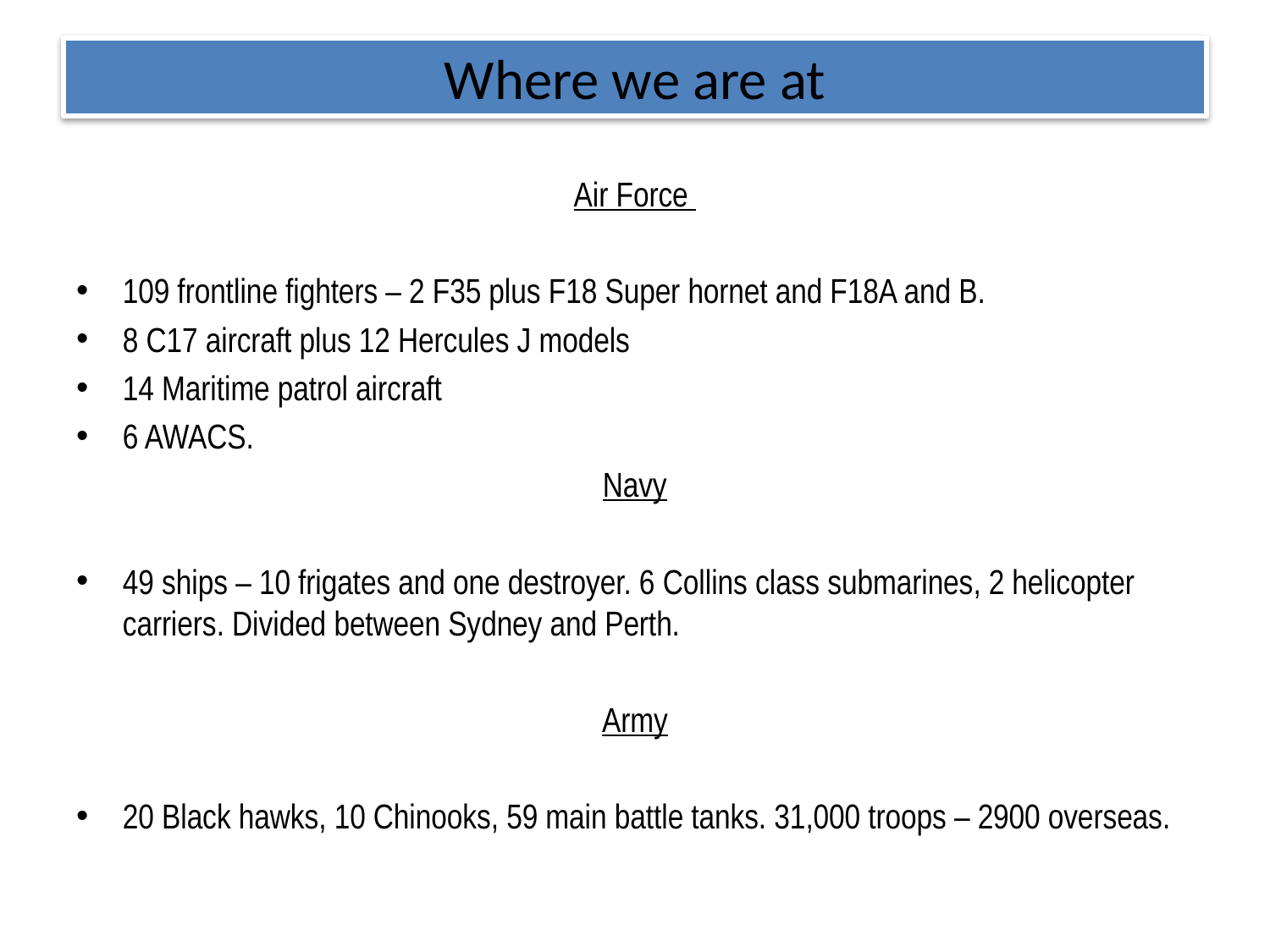

# Where we are at
Air Force

109 frontline fighters – 2 F35 plus F18 Super hornet and F18A and B.
8 C17 aircraft plus 12 Hercules J models
14 Maritime patrol aircraft
6 AWACS.
Navy

49 ships – 10 frigates and one destroyer. 6 Collins class submarines, 2 helicopter carriers. Divided between Sydney and Perth.

Army

20 Black hawks, 10 Chinooks, 59 main battle tanks. 31,000 troops – 2900 overseas.